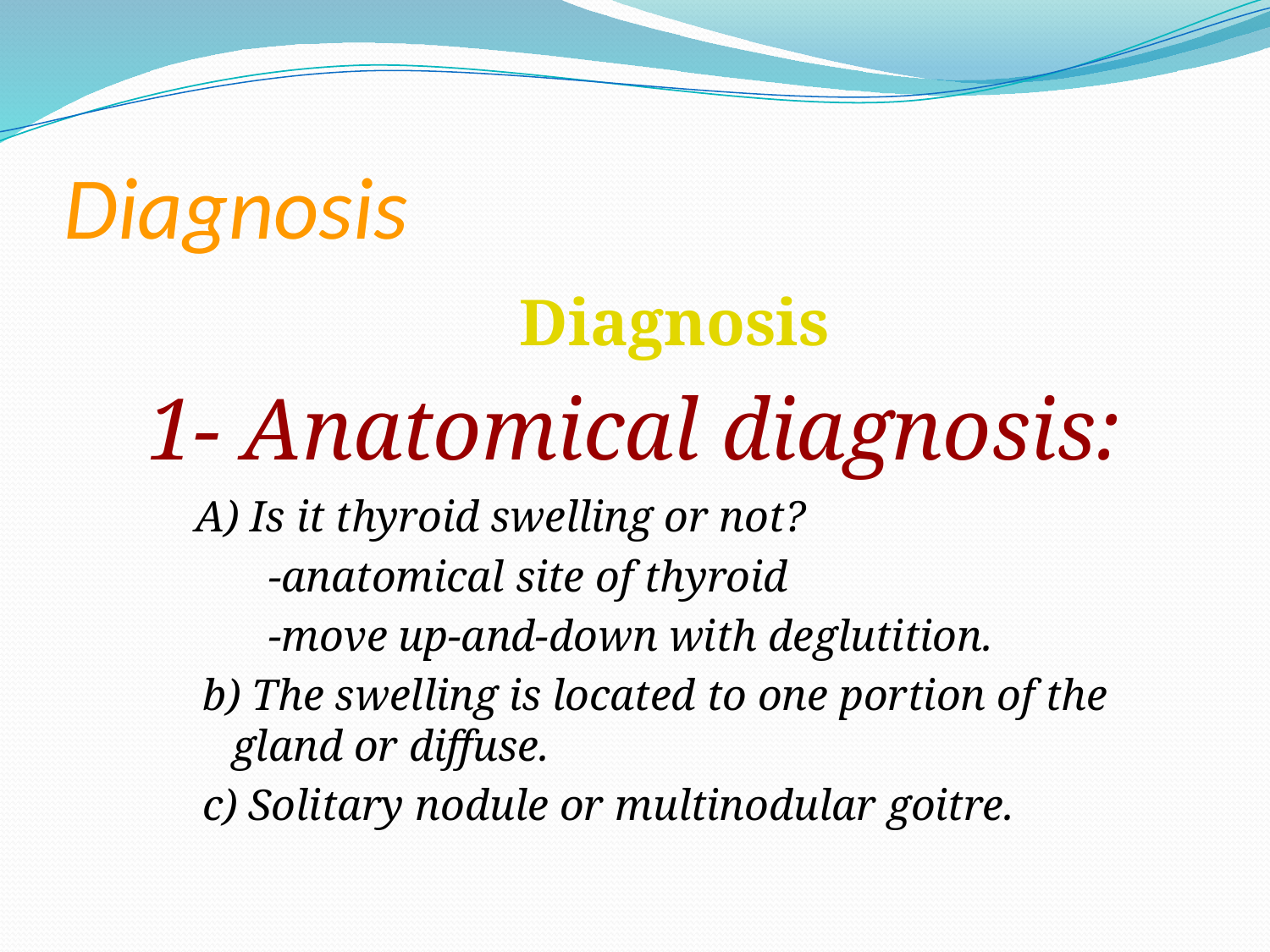

# Diagnosis
Diagnosis
1- Anatomical diagnosis:
    A) Is it thyroid swelling or not?
           -anatomical site of thyroid
           -move up-and-down with deglutition.
     b) The swelling is located to one portion of the       gland or diffuse.
     c) Solitary nodule or multinodular goitre.